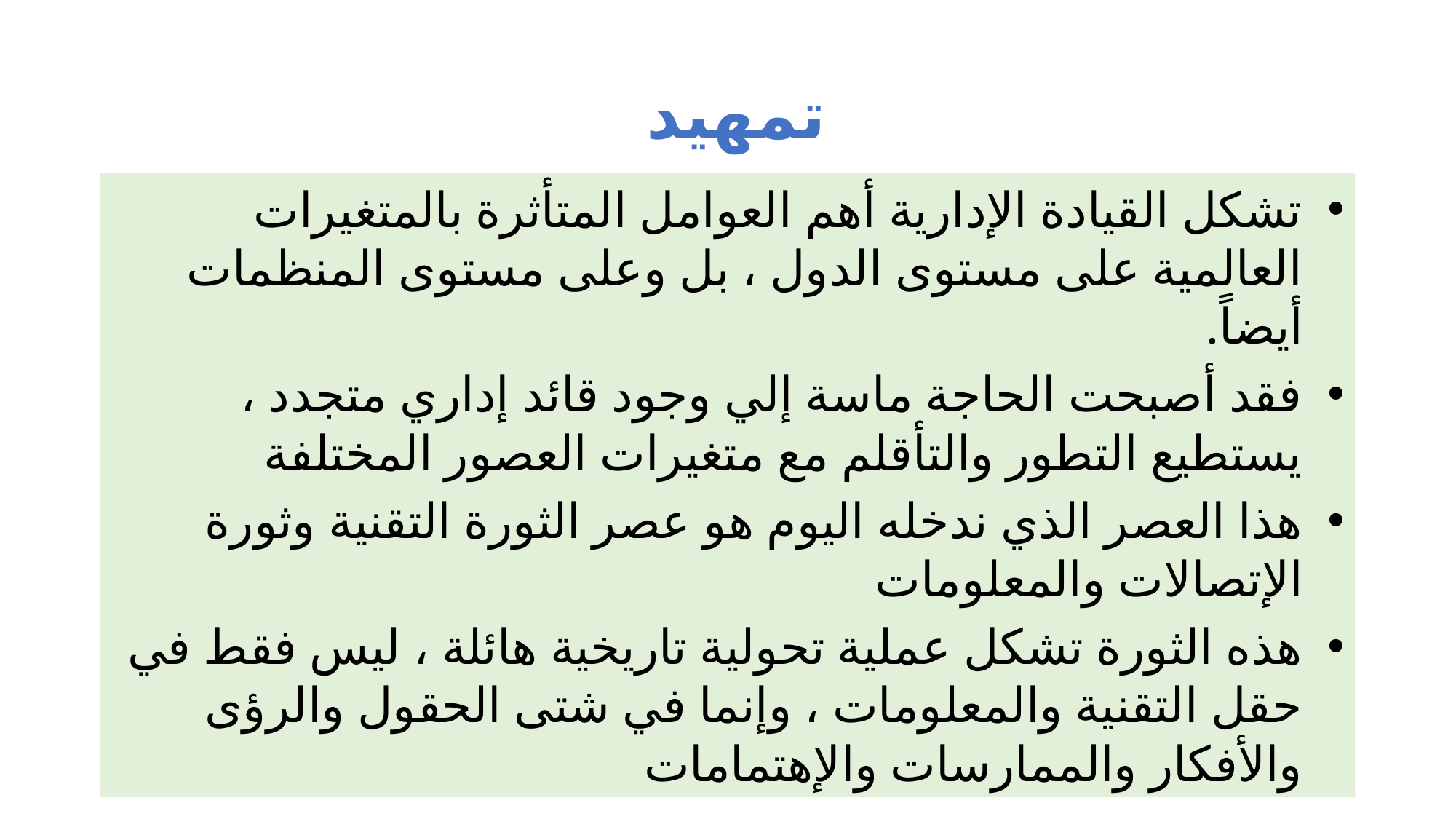

# تمهيد
تشكل القيادة الإدارية أهم العوامل المتأثرة بالمتغيرات العالمية على مستوى الدول ، بل وعلى مستوى المنظمات أيضاً.
فقد أصبحت الحاجة ماسة إلي وجود قائد إداري متجدد ، يستطيع التطور والتأقلم مع متغيرات العصور المختلفة
هذا العصر الذي ندخله اليوم هو عصر الثورة التقنية وثورة الإتصالات والمعلومات
هذه الثورة تشكل عملية تحولية تاريخية هائلة ، ليس فقط في حقل التقنية والمعلومات ، وإنما في شتى الحقول والرؤى والأفكار والممارسات والإهتمامات